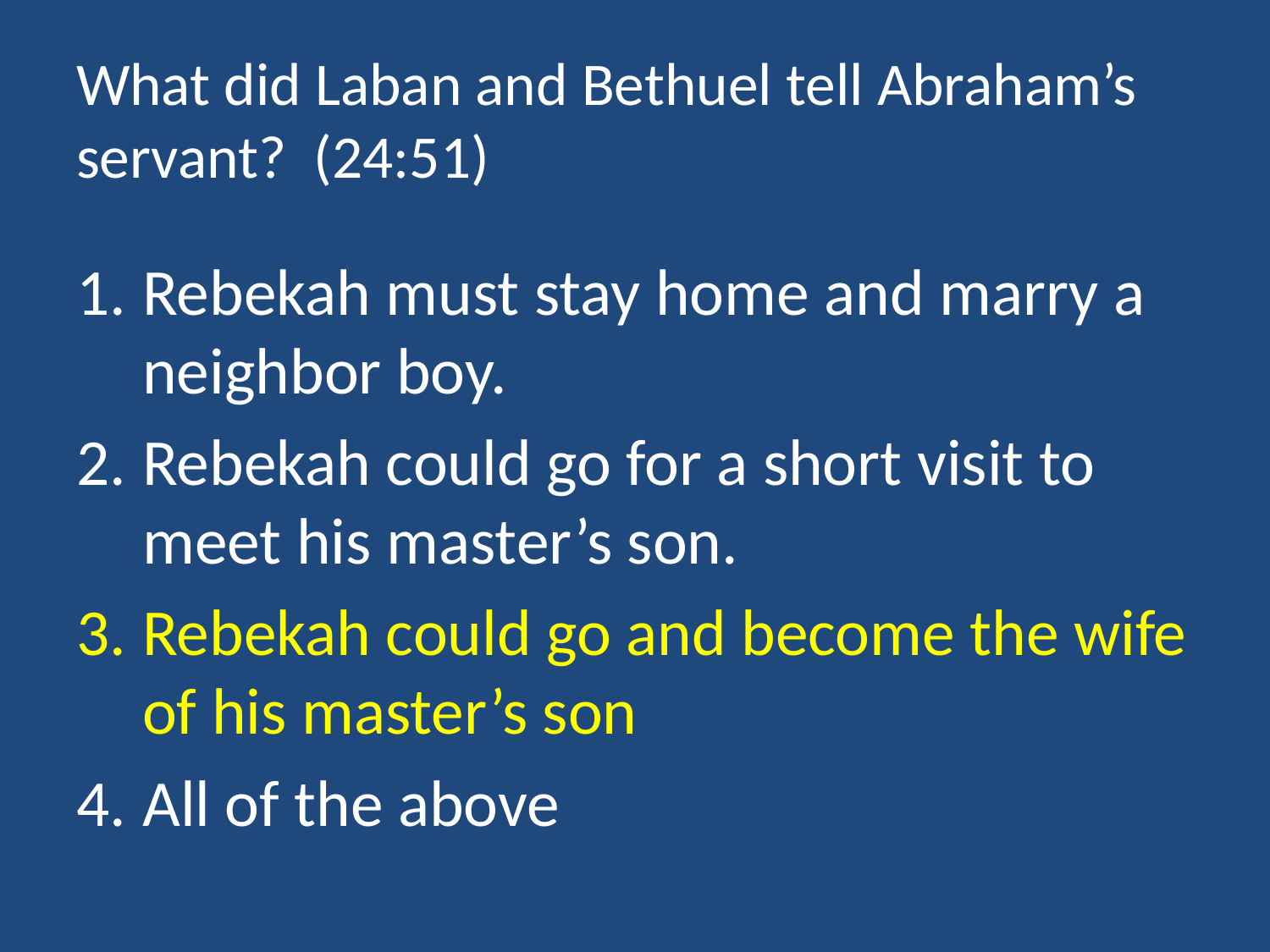

# What did Laban and Bethuel tell Abraham’s servant?  (24:51)
Rebekah must stay home and marry a neighbor boy.
Rebekah could go for a short visit to meet his master’s son.
Rebekah could go and become the wife of his master’s son
All of the above